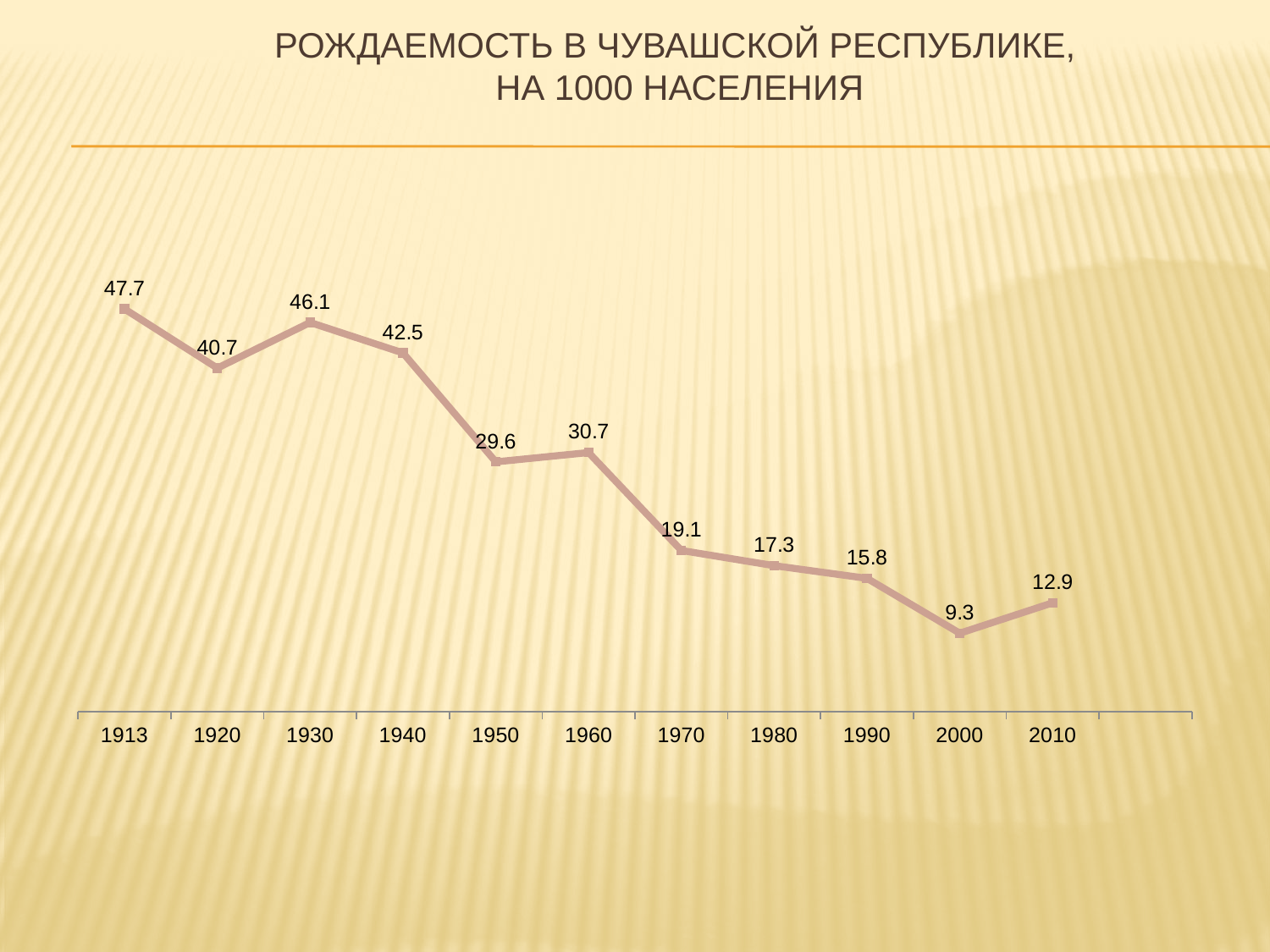

# Рождаемость в Чувашской Республике, на 1000 населения

[unsupported chart]